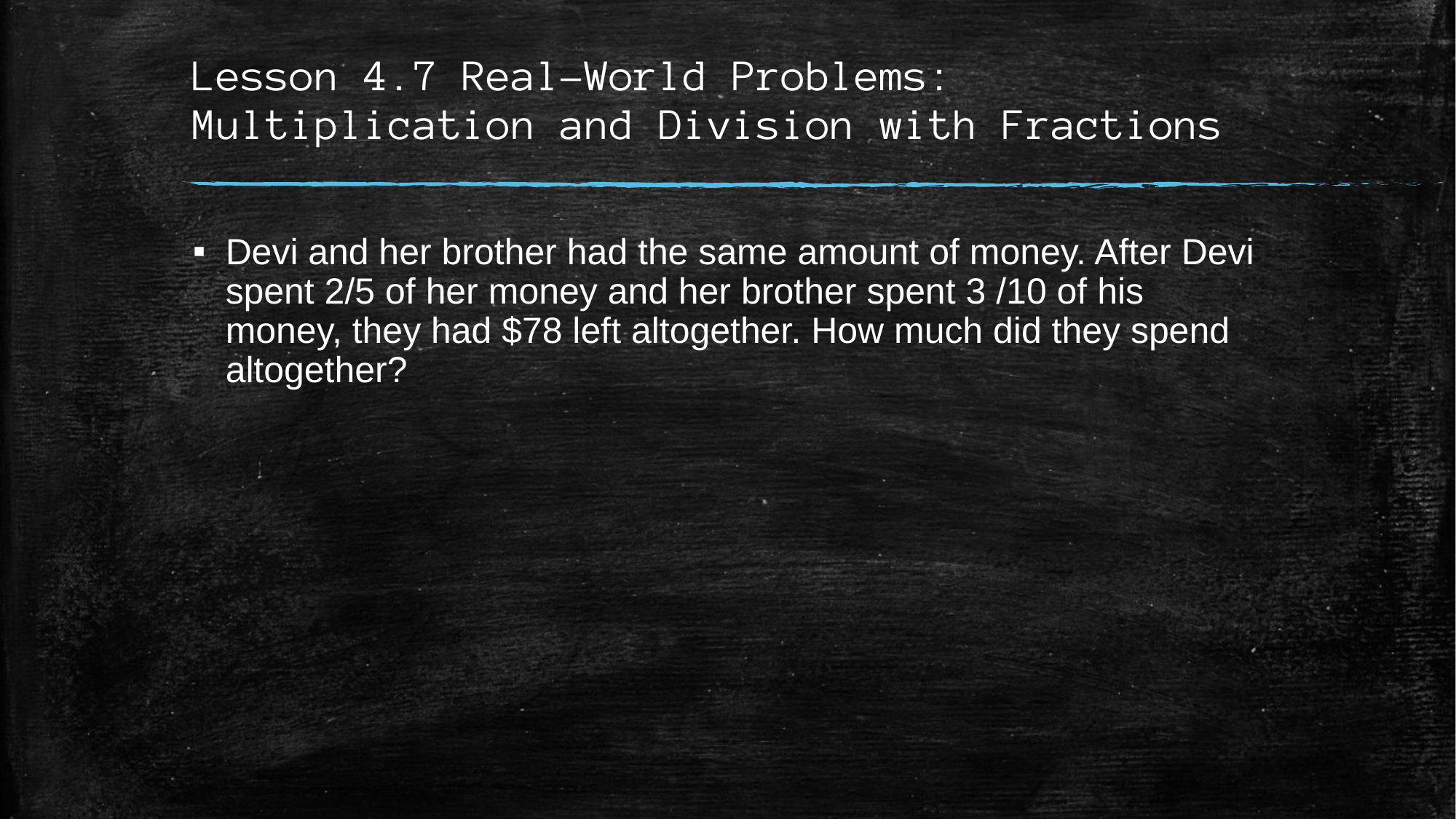

# Lesson 4.7 Real-World Problems: Multiplication and Division with Fractions
Devi and her brother had the same amount of money. After Devi spent 2/5 of her money and her brother spent 3 /10 of his money, they had $78 left altogether. How much did they spend altogether?